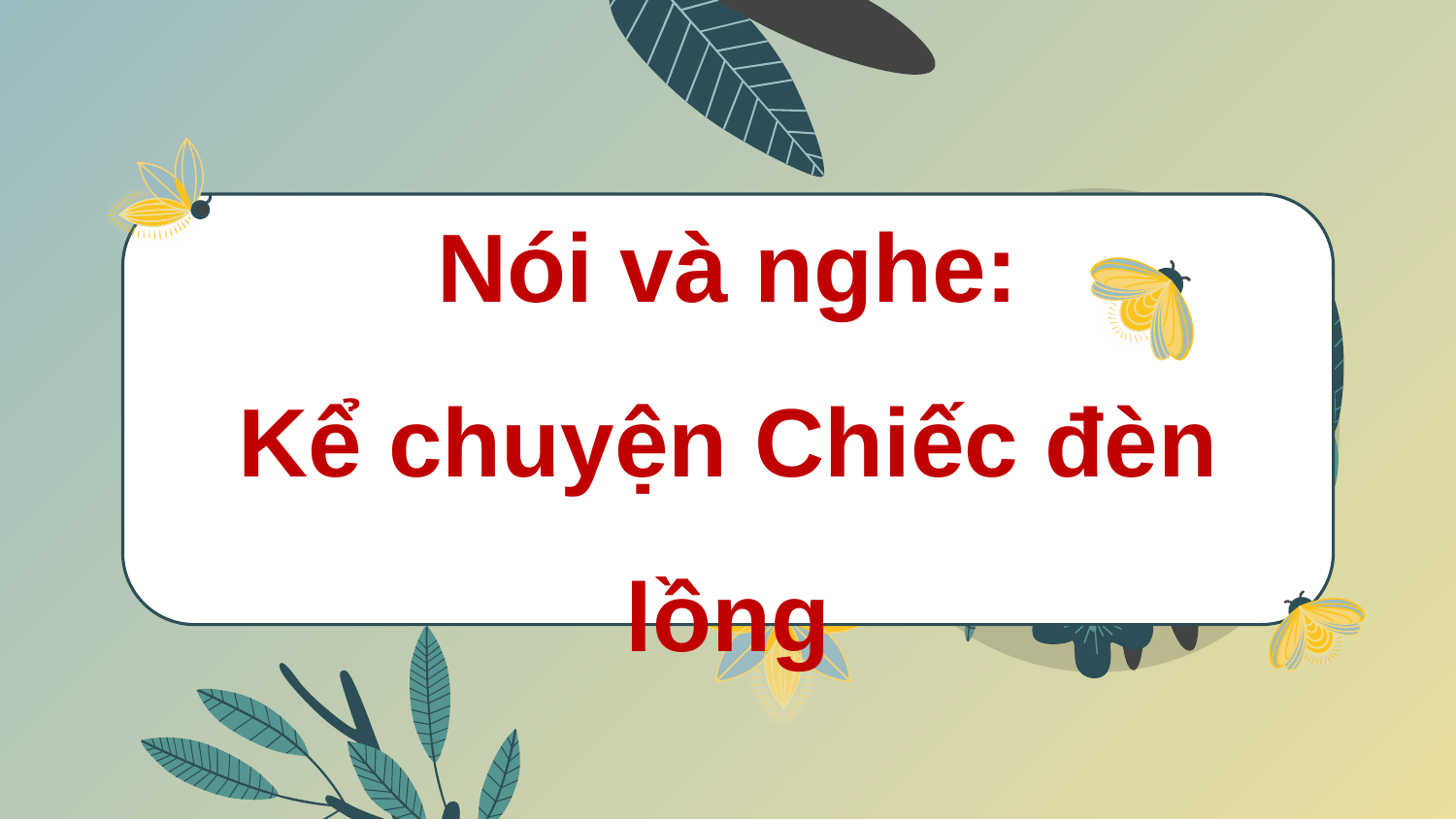

Nói và nghe:
Kể chuyện Chiếc đèn lồng